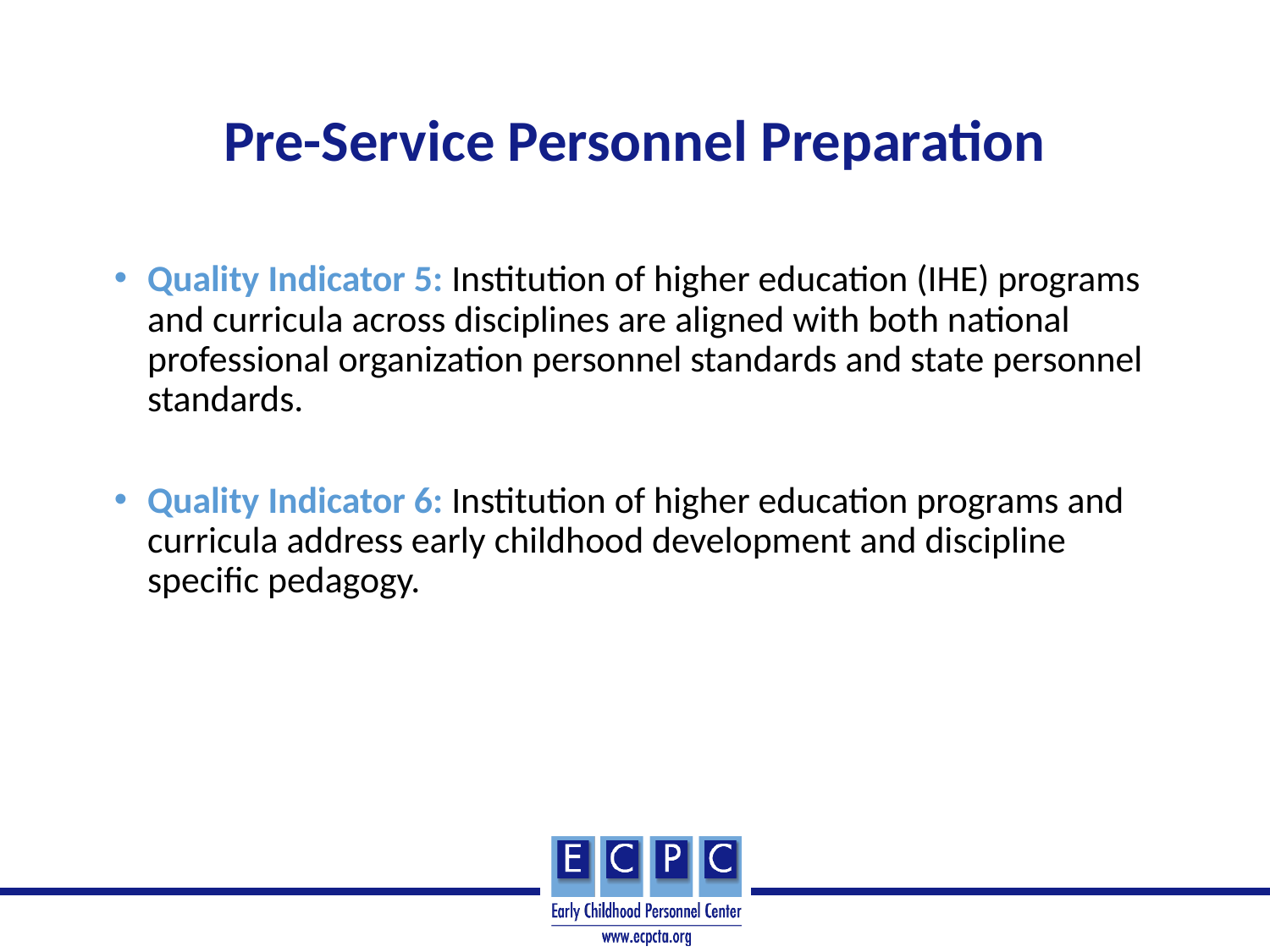

# Pre-Service Personnel Preparation
Quality Indicator 5: Institution of higher education (IHE) programs and curricula across disciplines are aligned with both national professional organization personnel standards and state personnel standards.

Quality Indicator 6: Institution of higher education programs and curricula address early childhood development and discipline specific pedagogy.